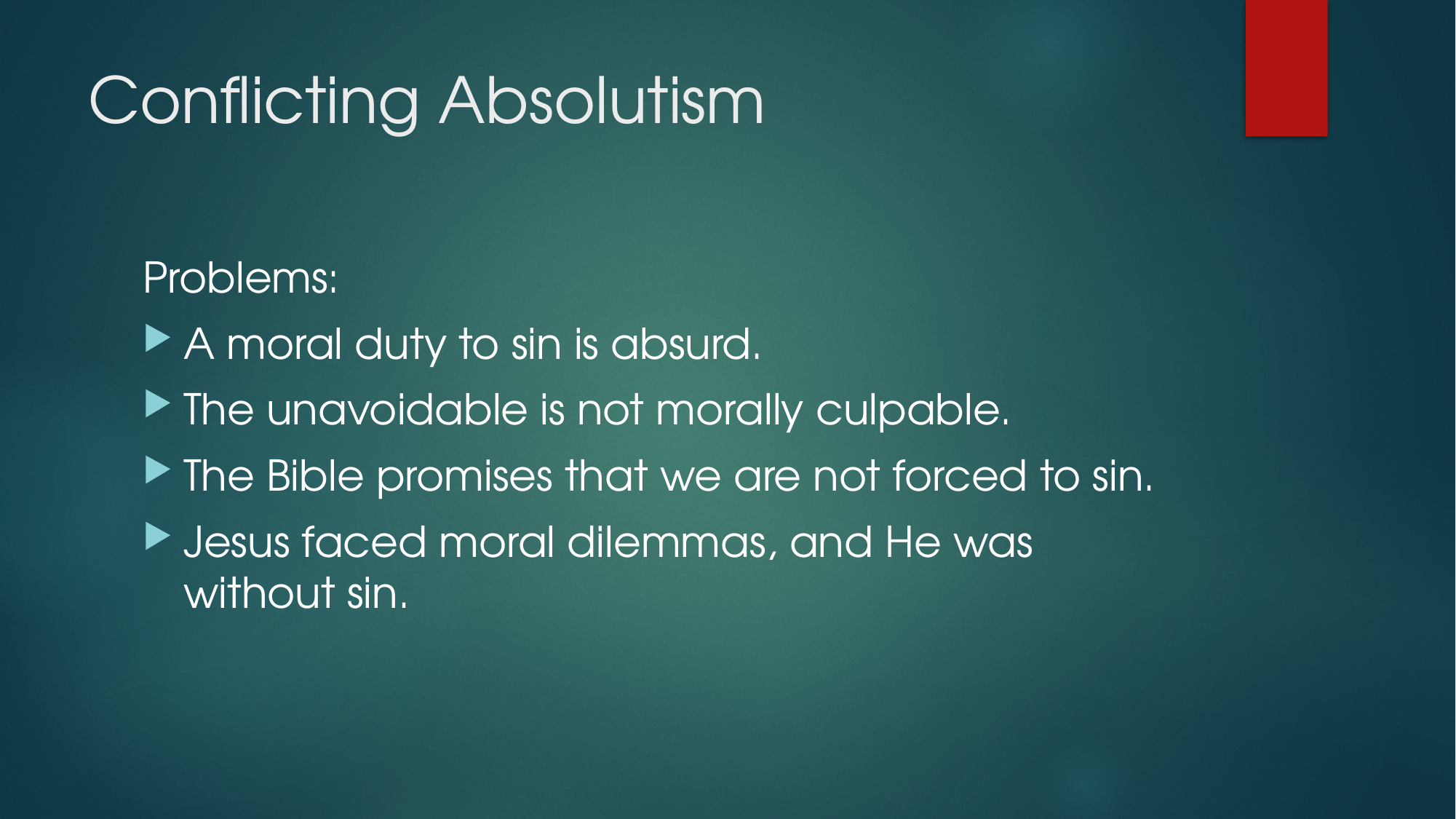

# Conflicting Absolutism
Problems:
A moral duty to sin is absurd.
The unavoidable is not morally culpable.
The Bible promises that we are not forced to sin.
Jesus faced moral dilemmas, and He was without sin.